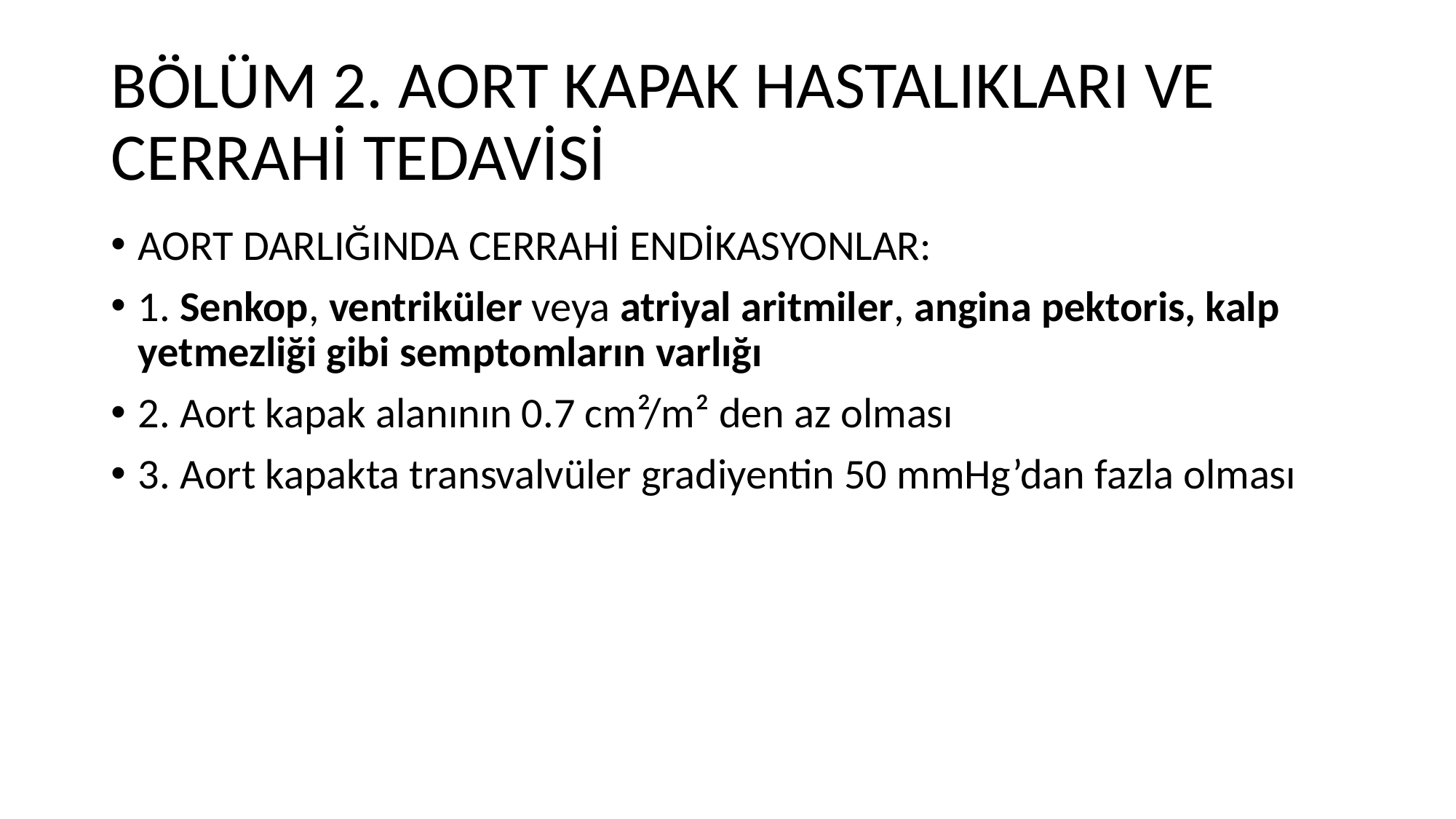

# BÖLÜM 2. AORT KAPAK HASTALIKLARI VE CERRAHİ TEDAVİSİ
AORT DARLIĞINDA CERRAHİ ENDİKASYONLAR:
1. Senkop, ventriküler veya atriyal aritmiler, angina pektoris, kalp yetmezliği gibi semptomların varlığı
2. Aort kapak alanının 0.7 cm²/m² den az olması
3. Aort kapakta transvalvüler gradiyentin 50 mmHg’dan fazla olması